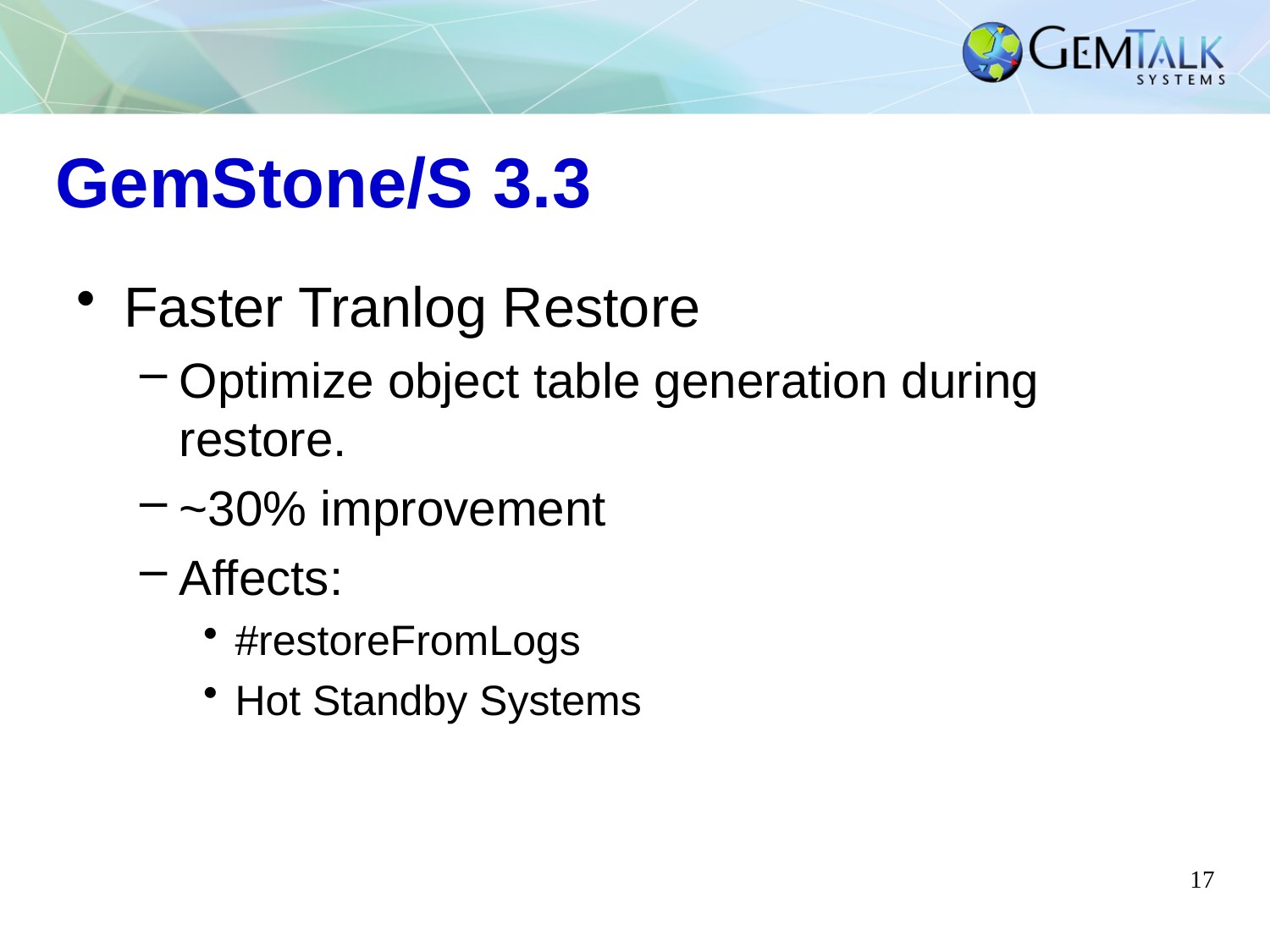

# GemStone/S 3.3
Faster Tranlog Restore
Optimize object table generation during restore.
~30% improvement
Affects:
#restoreFromLogs
Hot Standby Systems
17